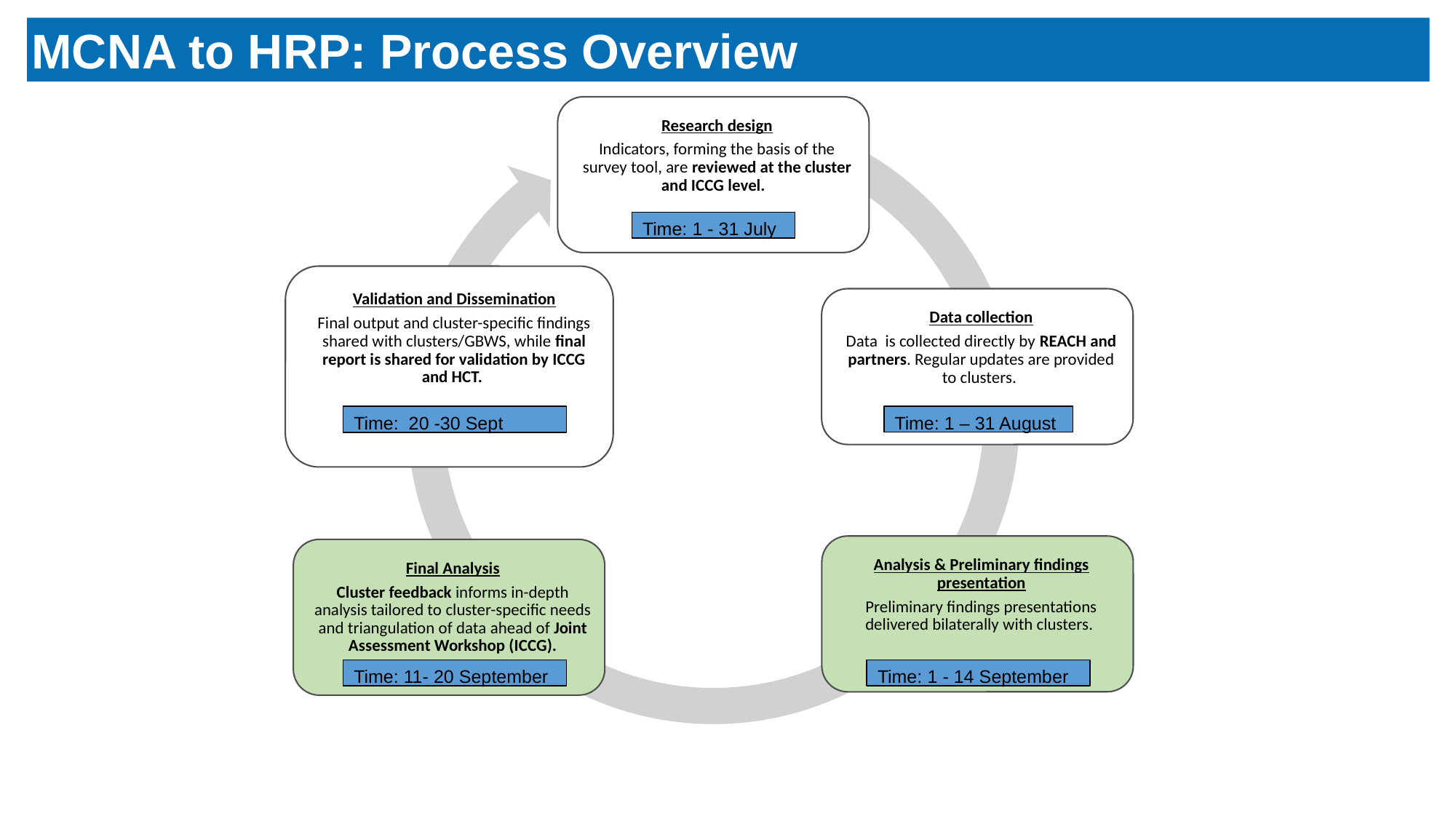

MCNA to HRP: Process Overview

Research design
Indicators, forming the basis of the survey tool, are reviewed at the cluster and ICCG level.
Data collection
Data  is collected directly by REACH and partners. Regular updates are provided to clusters.
Final Analysis
Cluster feedback informs in-depth analysis tailored to cluster-specific needs and triangulation of data ahead of Joint Assessment Workshop (ICCG).

Analysis & Preliminary findings presentation
Preliminary findings presentations delivered bilaterally with clusters.
Validation and Dissemination
Final output and cluster-specific findings shared with clusters/GBWS, while final report is shared for validation by ICCG and HCT.
Time: 1 - 31 July
Time:  20 -30 Sept
Time: 1 – 31 August
Time: 11- 20 September
Time: 1 - 14 September